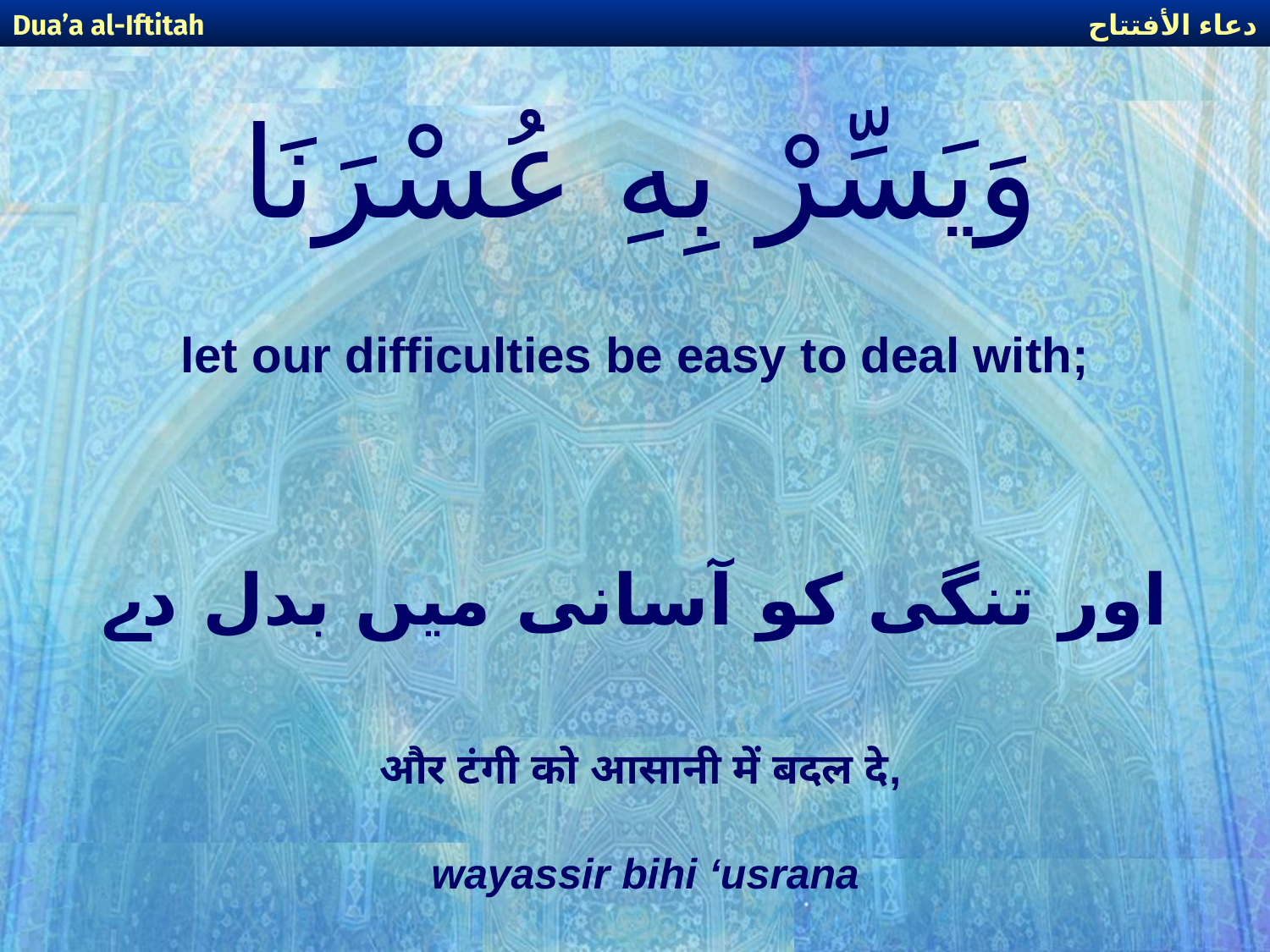

دعاء الأفتتاح
Dua’a al-Iftitah
# وَيَسِّرْ بِهِ عُسْرَنَا
let our difficulties be easy to deal with;
اور تنگی کو آسانی میں بدل دے
और टंगी को आसानी में बदल दे,
wayassir bihi ‘usrana